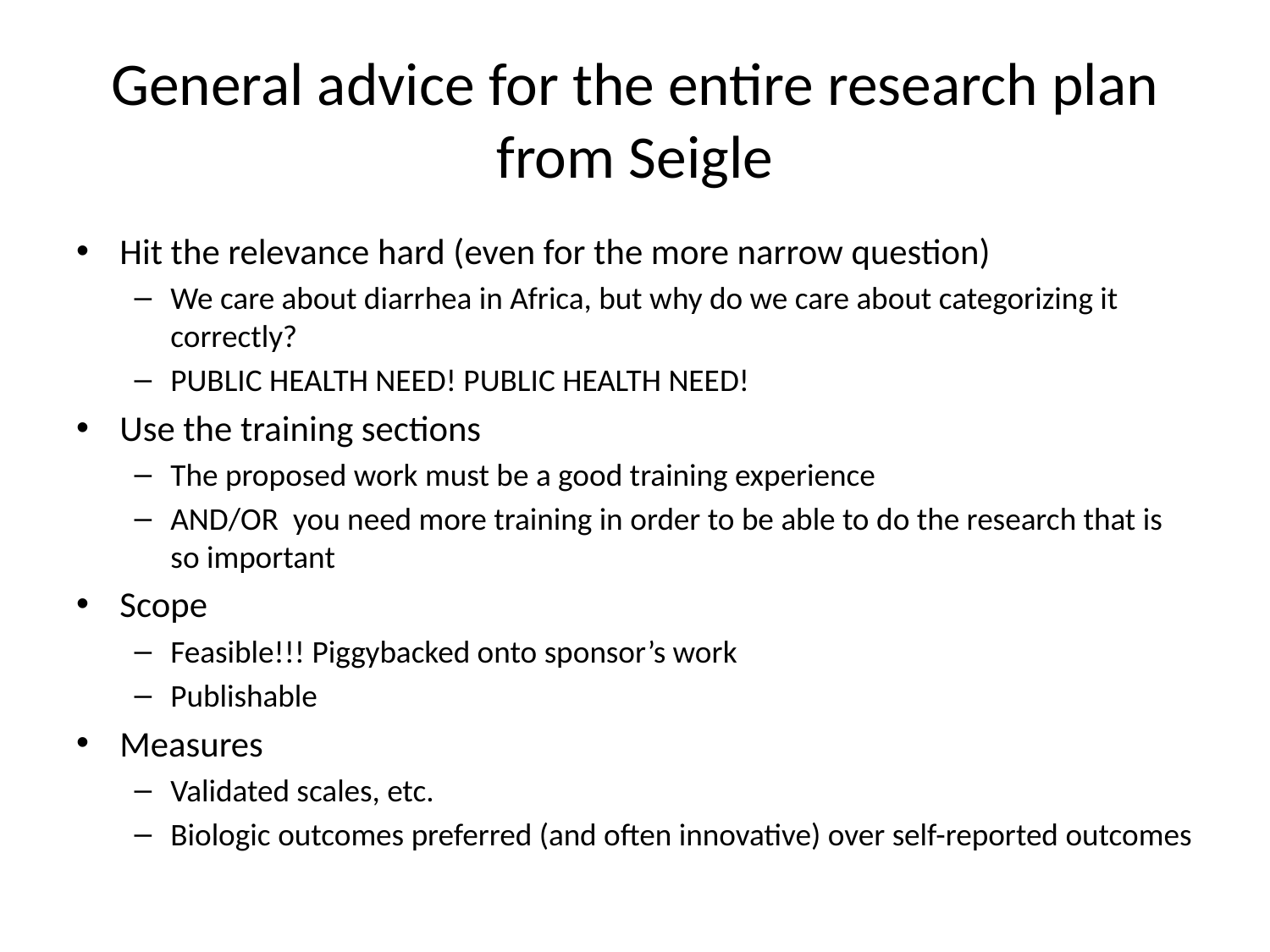

# General advice for the entire research plan from Seigle
Hit the relevance hard (even for the more narrow question)
We care about diarrhea in Africa, but why do we care about categorizing it correctly?
PUBLIC HEALTH NEED! PUBLIC HEALTH NEED!
Use the training sections
The proposed work must be a good training experience
AND/OR  you need more training in order to be able to do the research that is so important
Scope
Feasible!!! Piggybacked onto sponsor’s work
Publishable
Measures
Validated scales, etc.
Biologic outcomes preferred (and often innovative) over self-reported outcomes